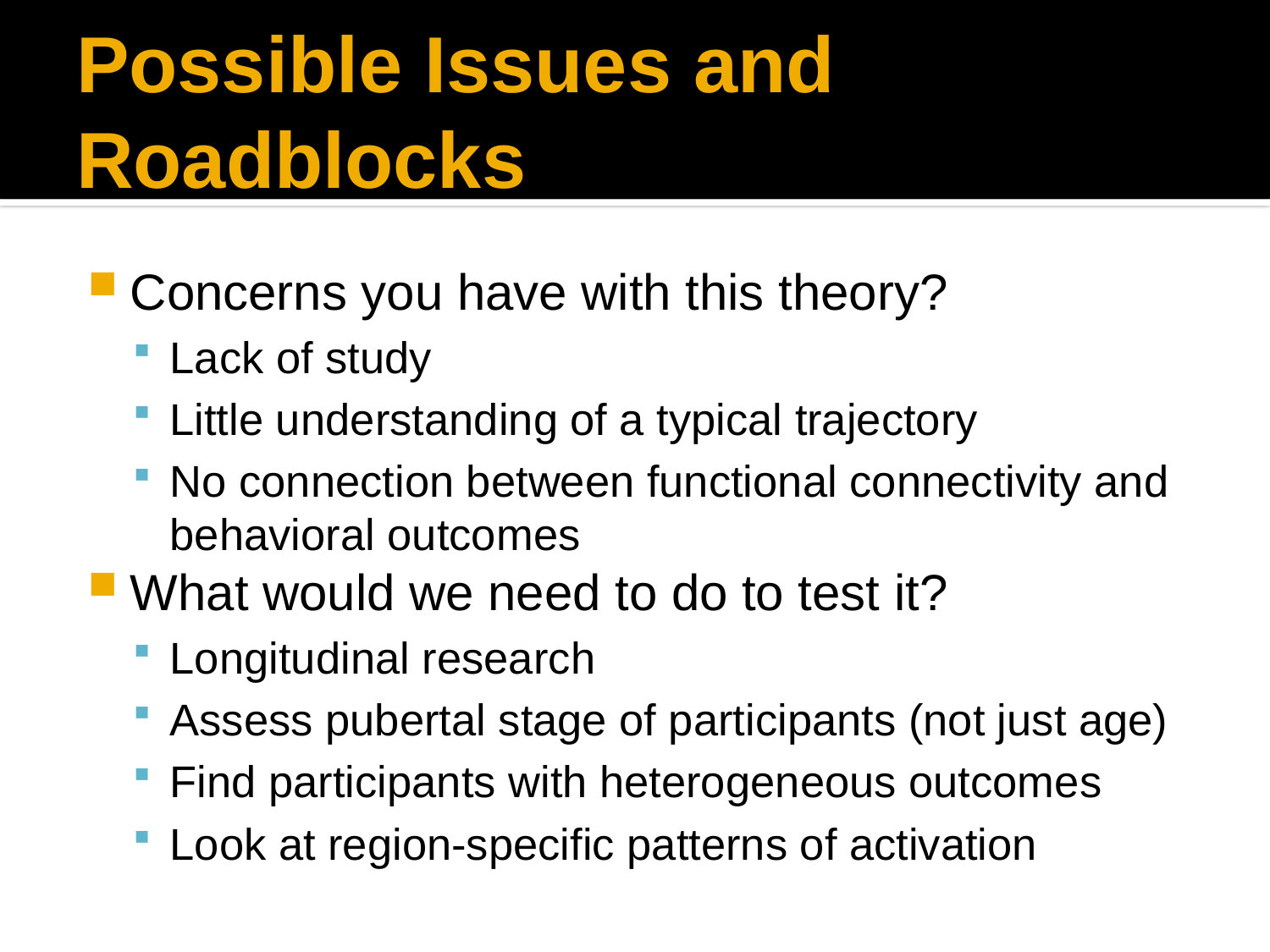

# Possible Issues and Roadblocks
Concerns you have with this theory?
Lack of study
Little understanding of a typical trajectory
No connection between functional connectivity and behavioral outcomes
What would we need to do to test it?
Longitudinal research
Assess pubertal stage of participants (not just age)
Find participants with heterogeneous outcomes
Look at region-specific patterns of activation